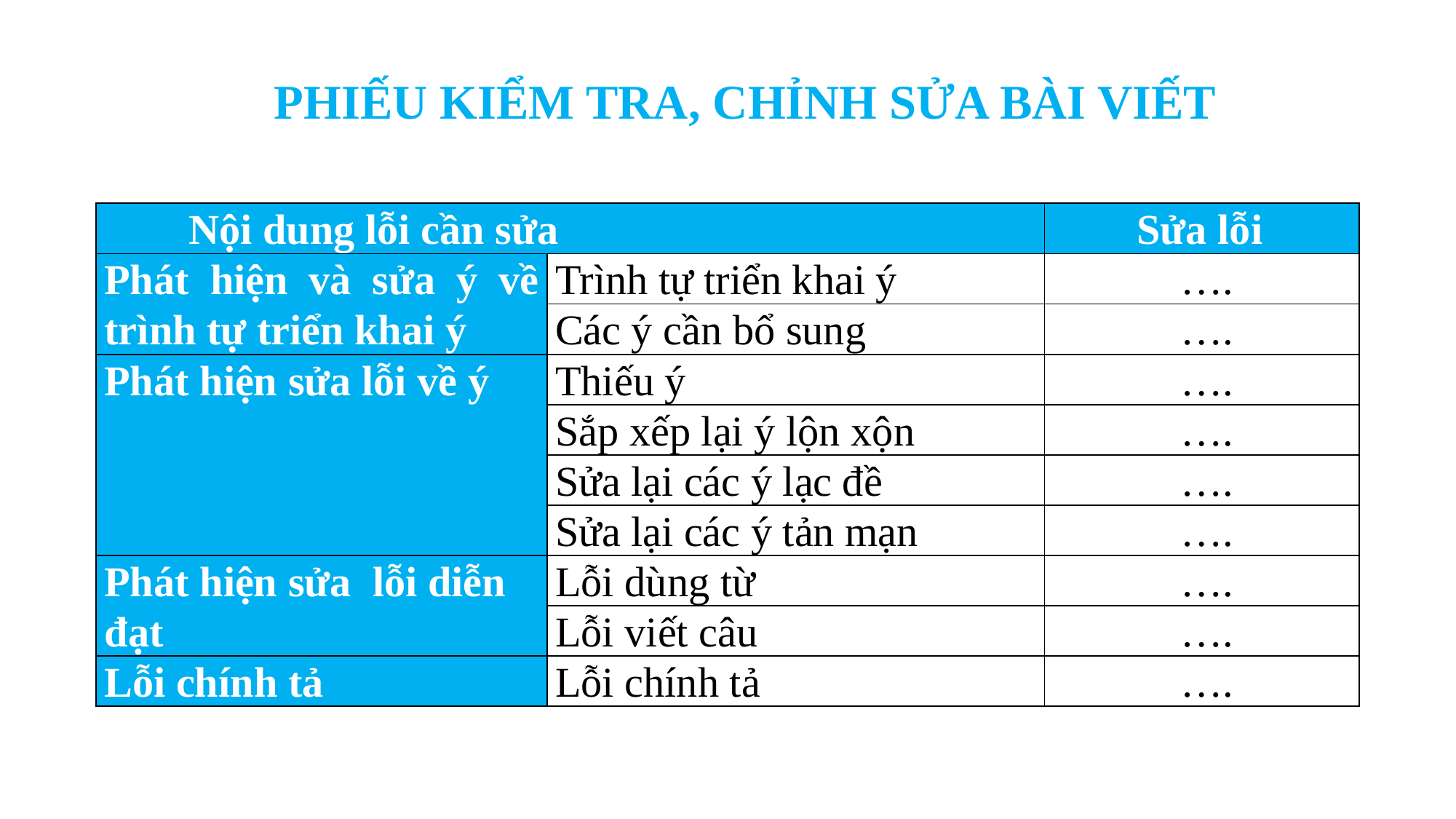

PHIẾU KIỂM TRA, CHỈNH SỬA BÀI VIẾT
| Nội dung lỗi cần sửa |  | Sửa lỗi |
| --- | --- | --- |
| Phát hiện và sửa ý về trình tự triển khai ý | Trình tự triển khai ý | …. |
|  | Các ý cần bổ sung | …. |
| Phát hiện sửa lỗi về ý | Thiếu ý | …. |
|  | Sắp xếp lại ý lộn xộn | …. |
|  | Sửa lại các ý lạc đề | …. |
|  | Sửa lại các ý tản mạn | …. |
| Phát hiện sửa lỗi diễn đạt | Lỗi dùng từ | …. |
|  | Lỗi viết câu | …. |
| Lỗi chính tả | Lỗi chính tả | …. |